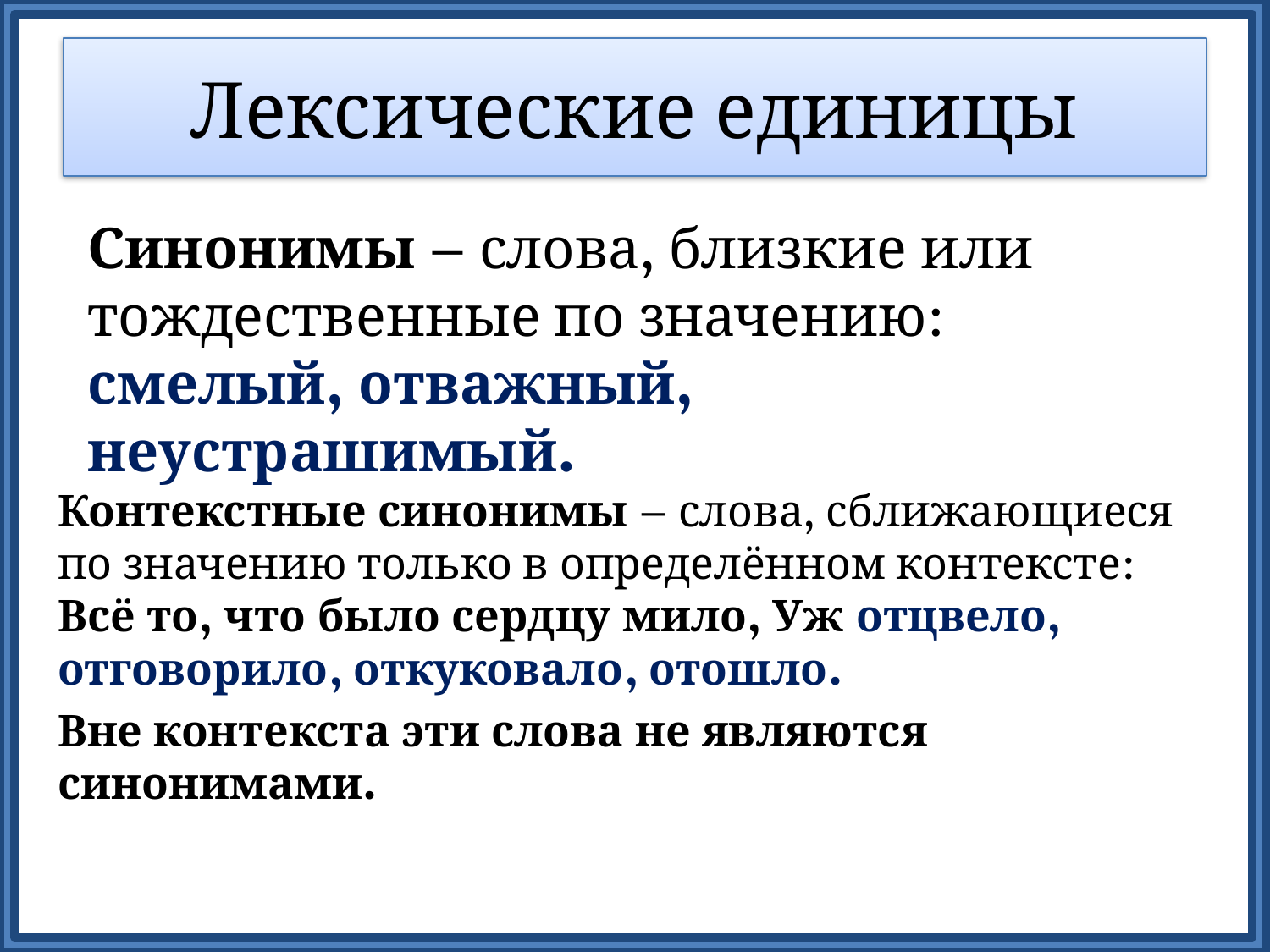

# Лексические единицы
Синонимы – слова, близкие или тождественные по значению: смелый, отважный, неустрашимый.
Контекстные синонимы – слова, сближающиеся по значению только в определённом контексте: Всё то, что было сердцу мило, Уж отцвело, отговорило, откуковало, отошло.
Вне контекста эти слова не являются синонимами.